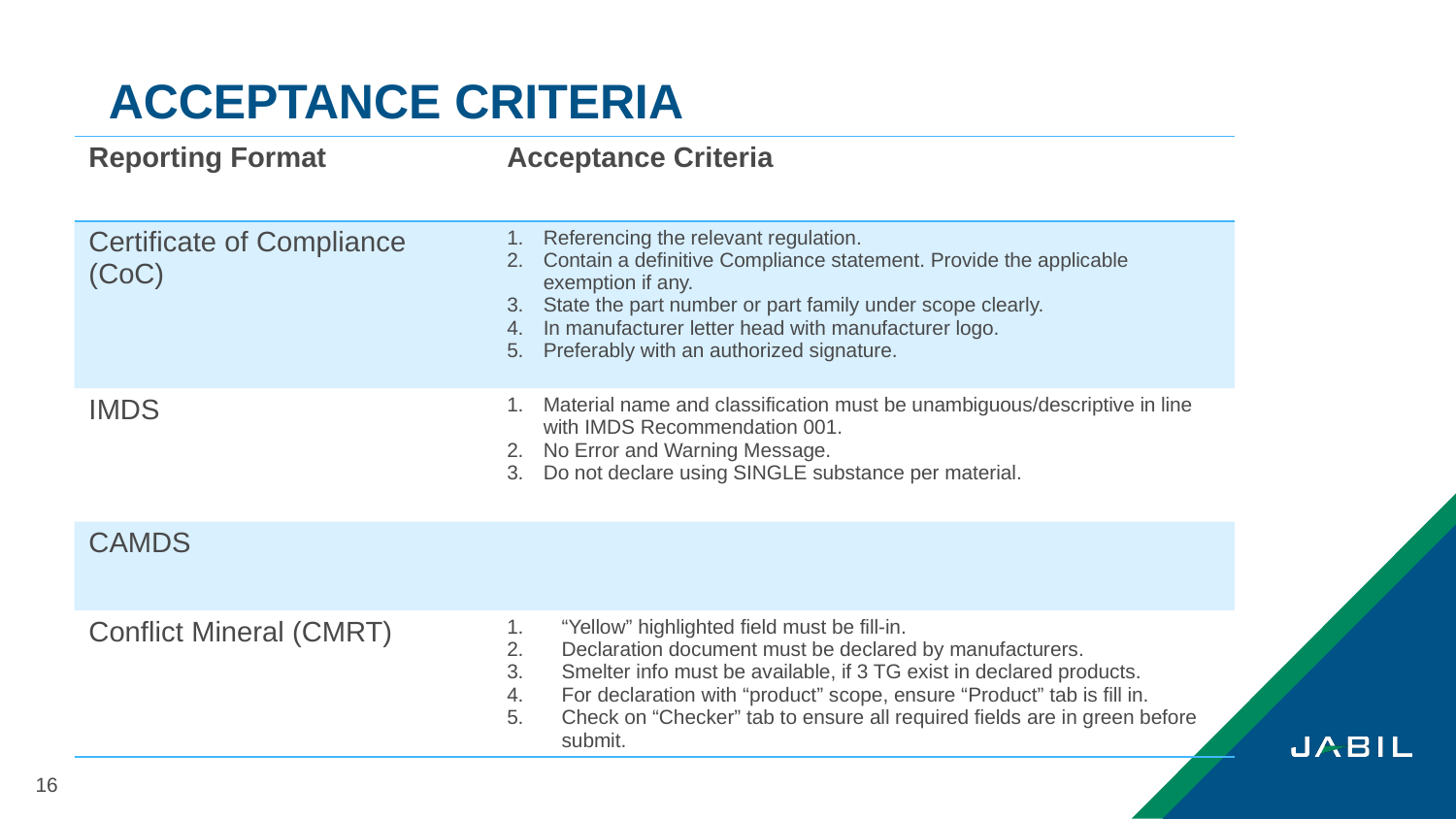

# ACCEPTANCE CRITERIA
| Reporting Format | Acceptance Criteria |
| --- | --- |
| Certificate of Compliance (CoC) | Referencing the relevant regulation. Contain a definitive Compliance statement. Provide the applicable exemption if any. State the part number or part family under scope clearly. In manufacturer letter head with manufacturer logo. Preferably with an authorized signature. |
| IMDS | Material name and classification must be unambiguous/descriptive in line with IMDS Recommendation 001. No Error and Warning Message. Do not declare using SINGLE substance per material. |
| CAMDS |  |
| Conflict Mineral (CMRT) | “Yellow” highlighted field must be fill-in. Declaration document must be declared by manufacturers. Smelter info must be available, if 3 TG exist in declared products. For declaration with “product” scope, ensure “Product” tab is fill in. Check on “Checker” tab to ensure all required fields are in green before submit. |